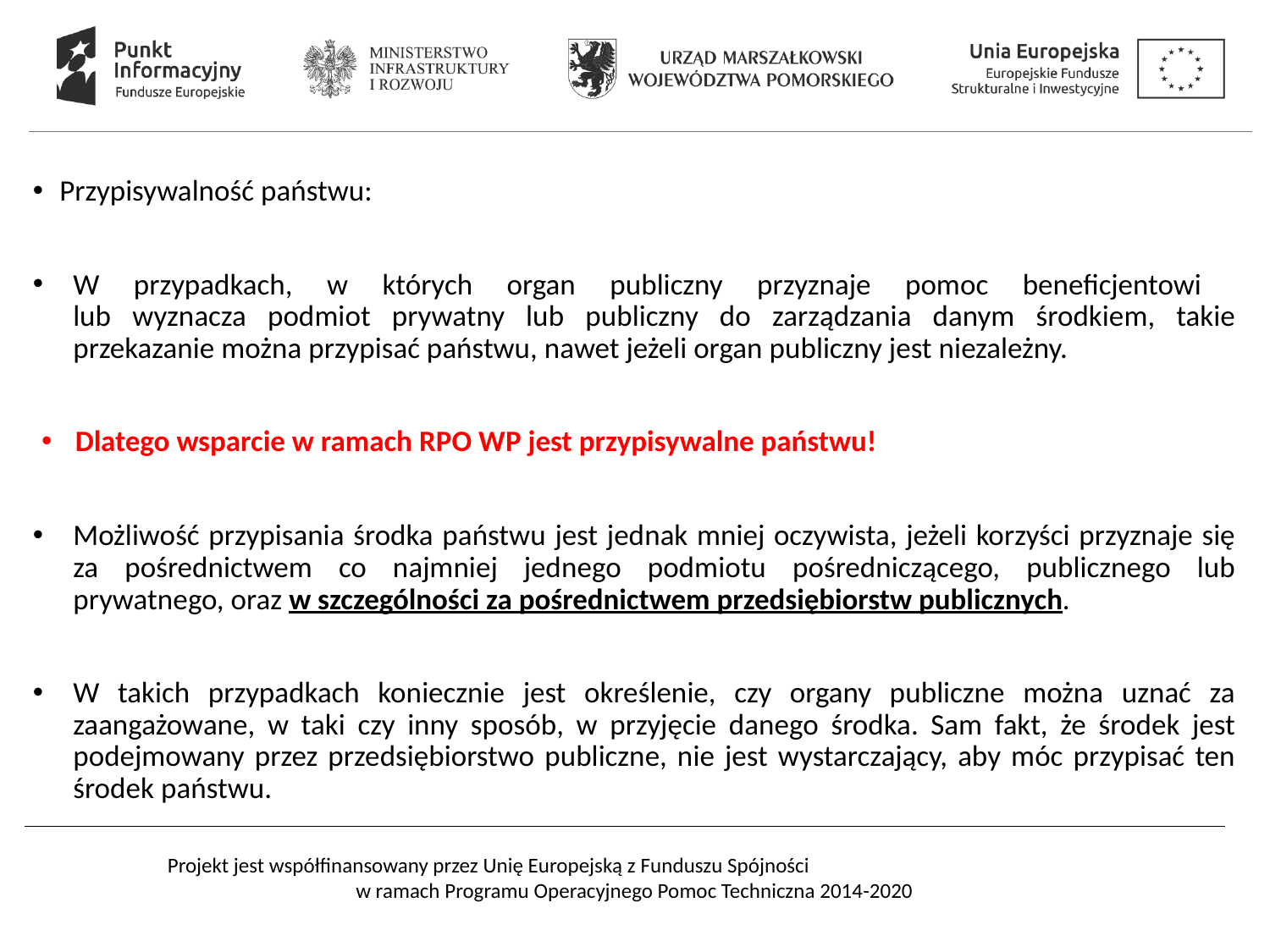

#
Przypisywalność państwu:

W przypadkach, w których organ publiczny przyznaje pomoc beneficjentowi
lub wyznacza podmiot prywatny lub publiczny do zarządzania danym środkiem, takie przekazanie można przypisać państwu, nawet jeżeli organ publiczny jest niezależny.

Dlatego wsparcie w ramach RPO WP jest przypisywalne państwu!

Możliwość przypisania środka państwu jest jednak mniej oczywista, jeżeli korzyści przyznaje się za pośrednictwem co najmniej jednego podmiotu pośredniczącego, publicznego lub prywatnego, oraz w szczególności za pośrednictwem przedsiębiorstw publicznych.

W takich przypadkach koniecznie jest określenie, czy organy publiczne można uznać za zaangażowane, w taki czy inny sposób, w przyjęcie danego środka. Sam fakt, że środek jest podejmowany przez przedsiębiorstwo publiczne, nie jest wystarczający, aby móc przypisać ten środek państwu.